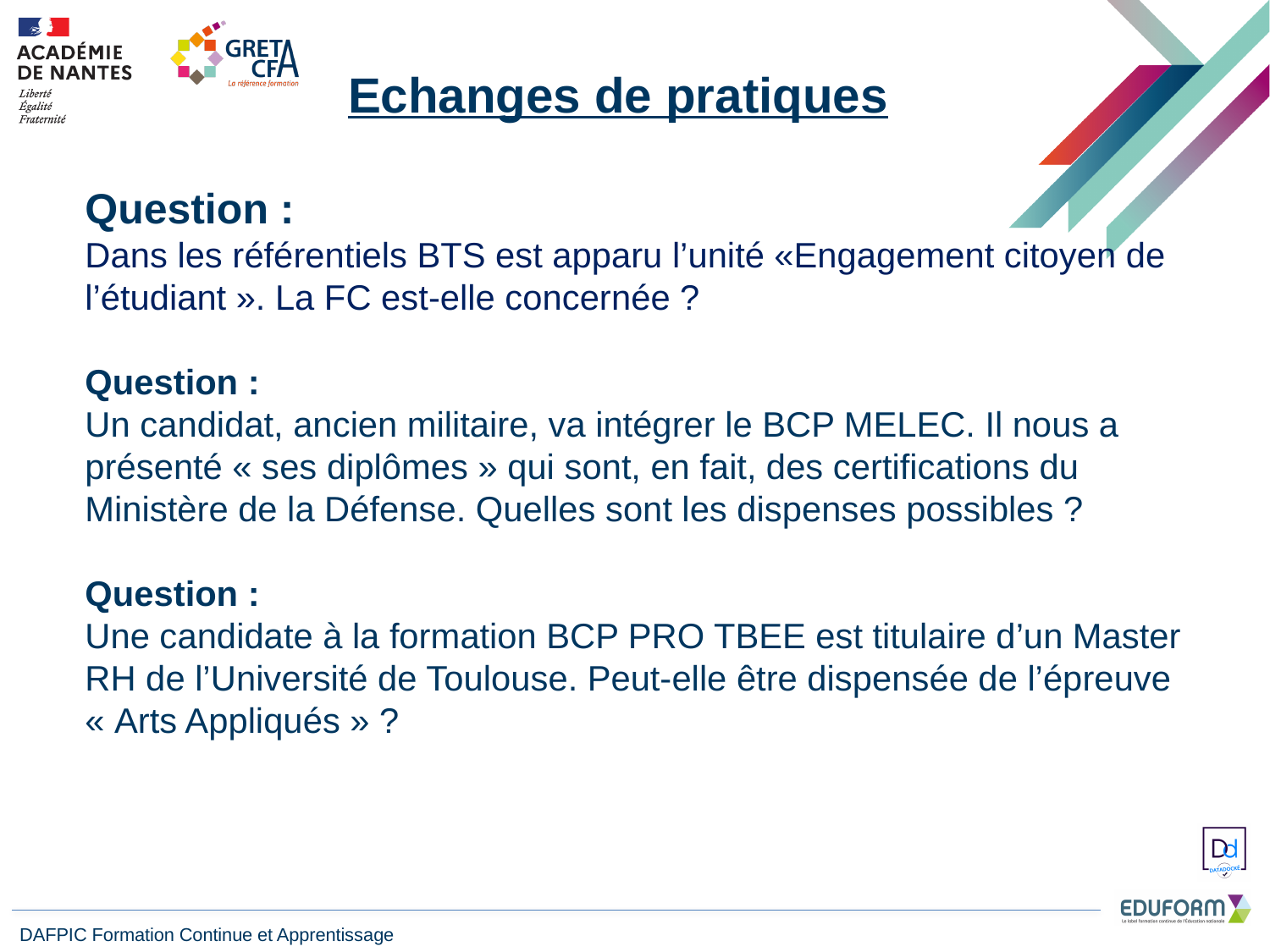

Echanges de pratiques
Question :
Dans les référentiels BTS est apparu l’unité «Engagement citoyen de l’étudiant ». La FC est-elle concernée ?

Question :
Un candidat, ancien militaire, va intégrer le BCP MELEC. Il nous a présenté « ses diplômes » qui sont, en fait, des certifications du Ministère de la Défense. Quelles sont les dispenses possibles ?

Question :
Une candidate à la formation BCP PRO TBEE est titulaire d’un Master RH de l’Université de Toulouse. Peut-elle être dispensée de l’épreuve « Arts Appliqués » ?

DAFPIC Formation Continue et Apprentissage